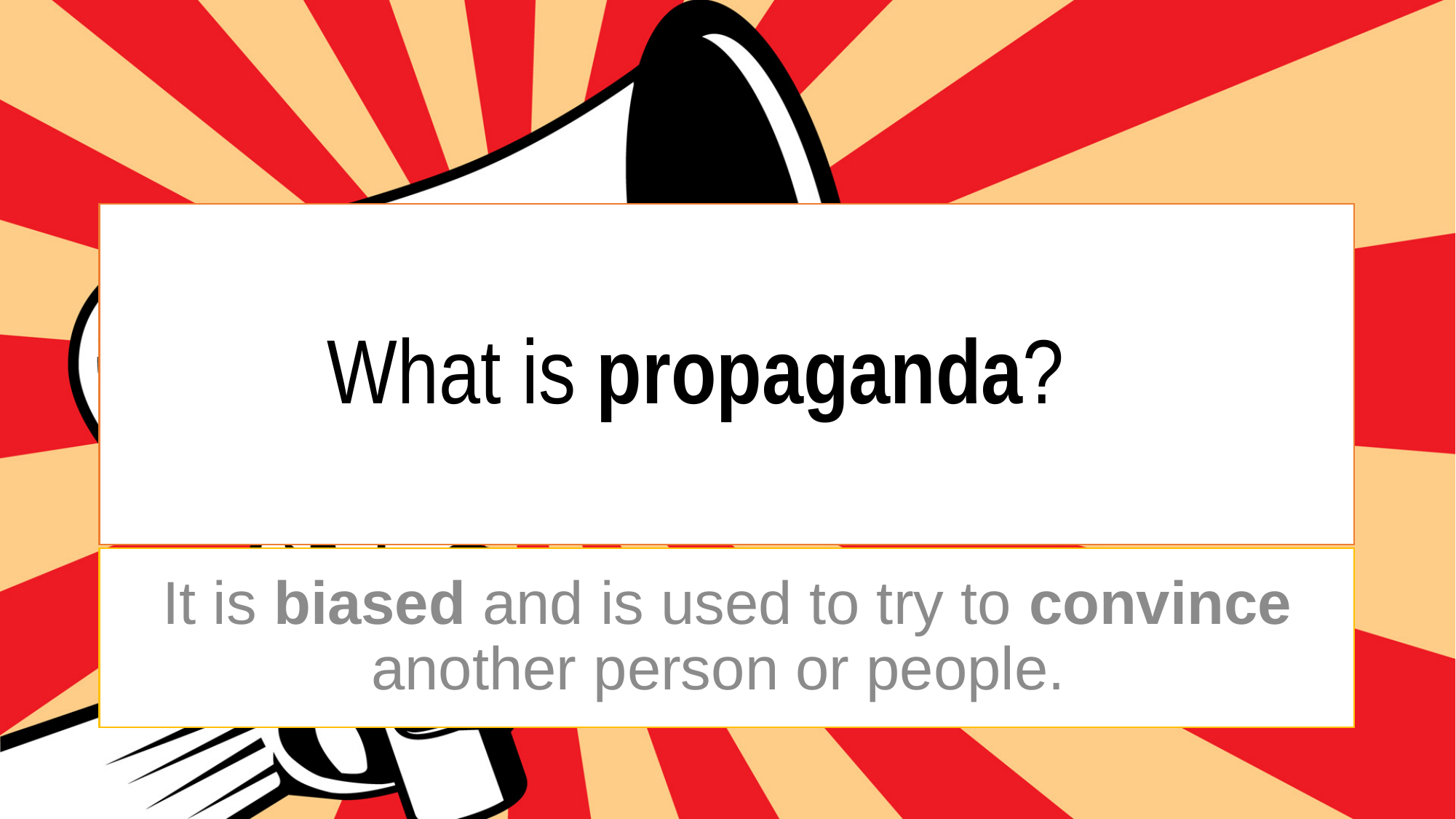

# What is propaganda?
It is biased and is used to try to convince another person or people.